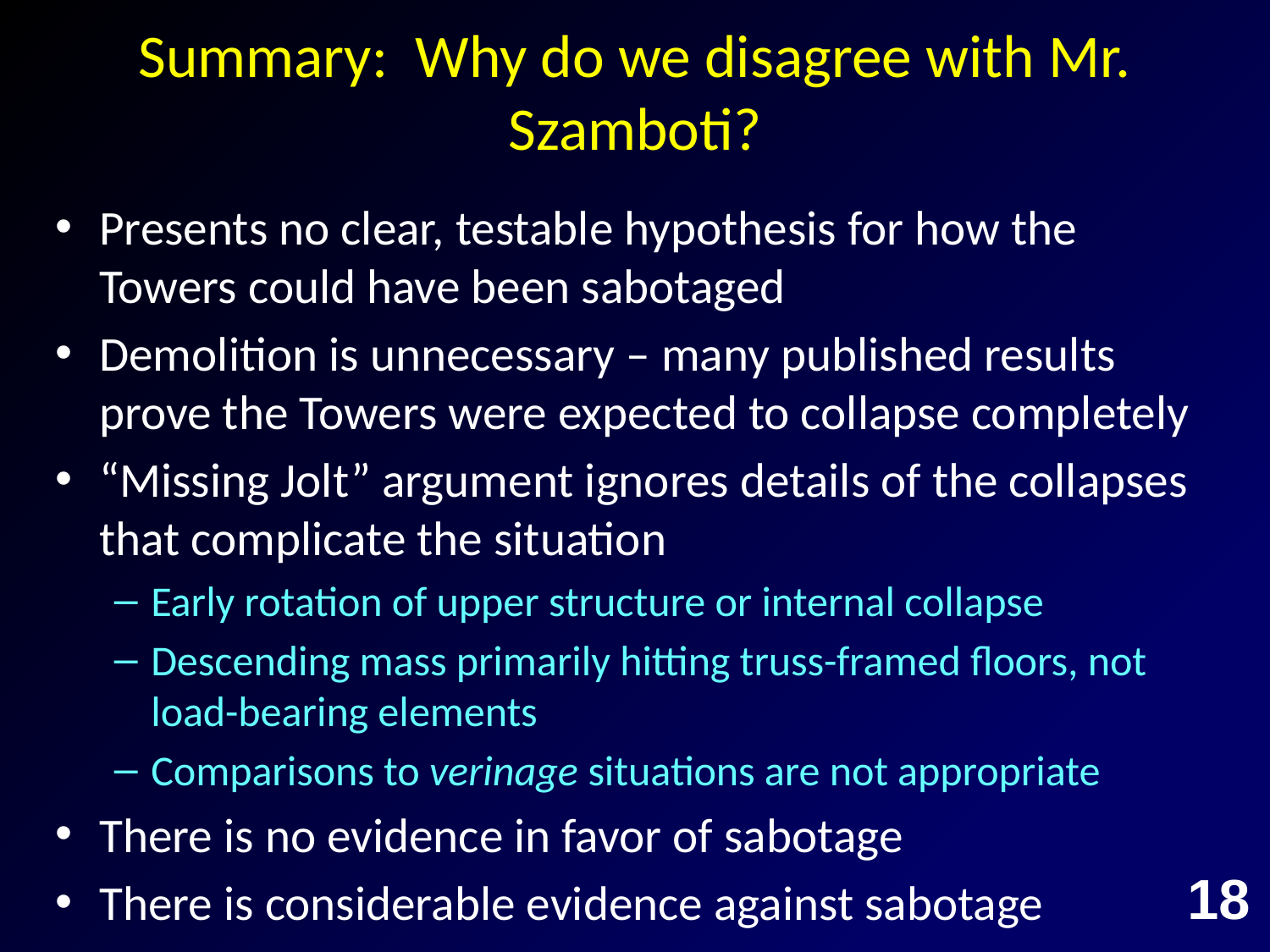

# Summary:  Why do we disagree with Mr. Szamboti?
Presents no clear, testable hypothesis for how the Towers could have been sabotaged
Demolition is unnecessary – many published results prove the Towers were expected to collapse completely
“Missing Jolt” argument ignores details of the collapses that complicate the situation
Early rotation of upper structure or internal collapse
Descending mass primarily hitting truss-framed floors, not load-bearing elements
Comparisons to verinage situations are not appropriate
There is no evidence in favor of sabotage
There is considerable evidence against sabotage

18